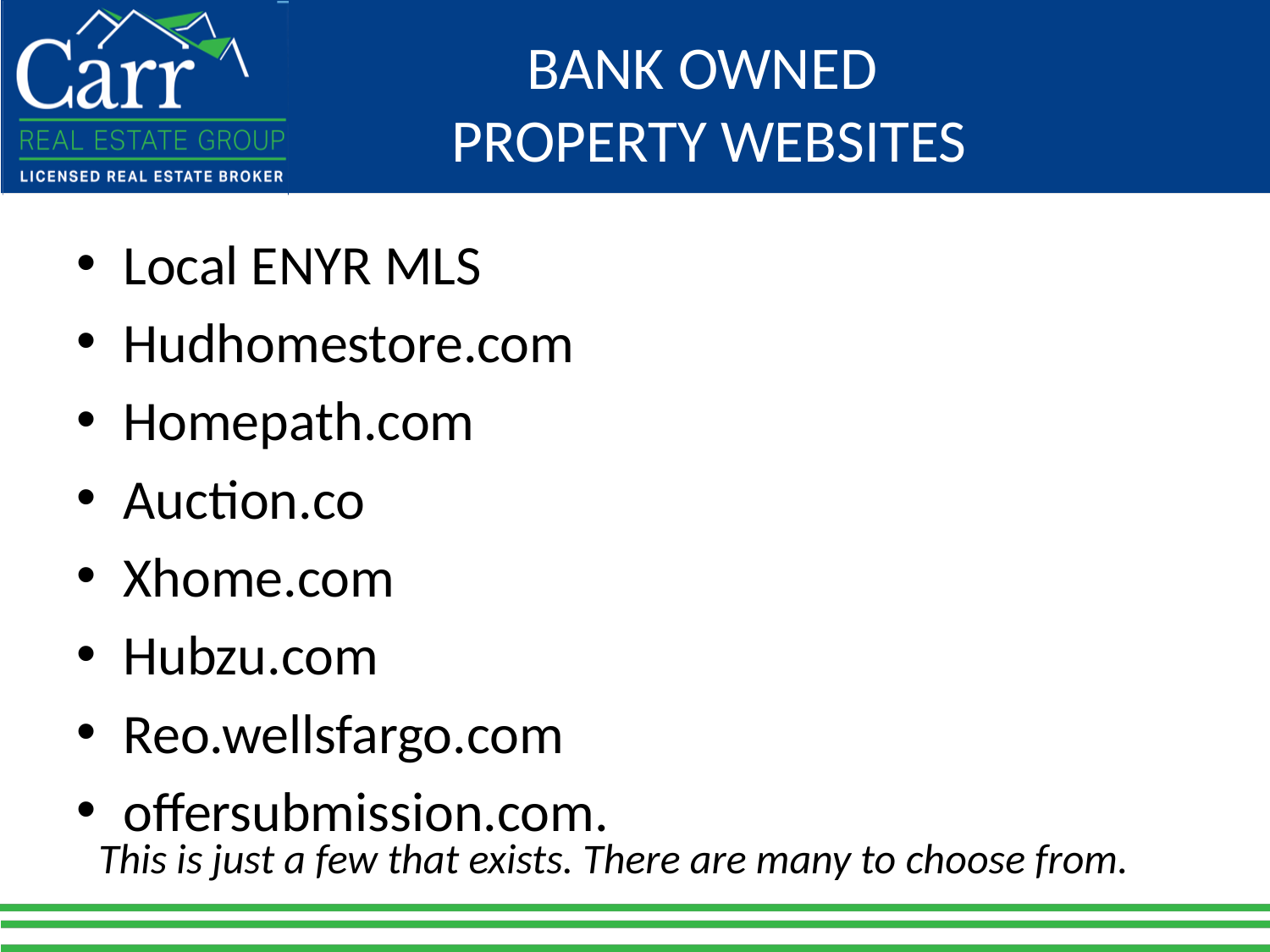

# BANK OWNED PROPERTY WEBSITES
Local ENYR MLS
Hudhomestore.com
Homepath.com
Auction.co
Xhome.com
Hubzu.com
Reo.wellsfargo.com
offersubmission.com.

This is just a few that exists. There are many to choose from.